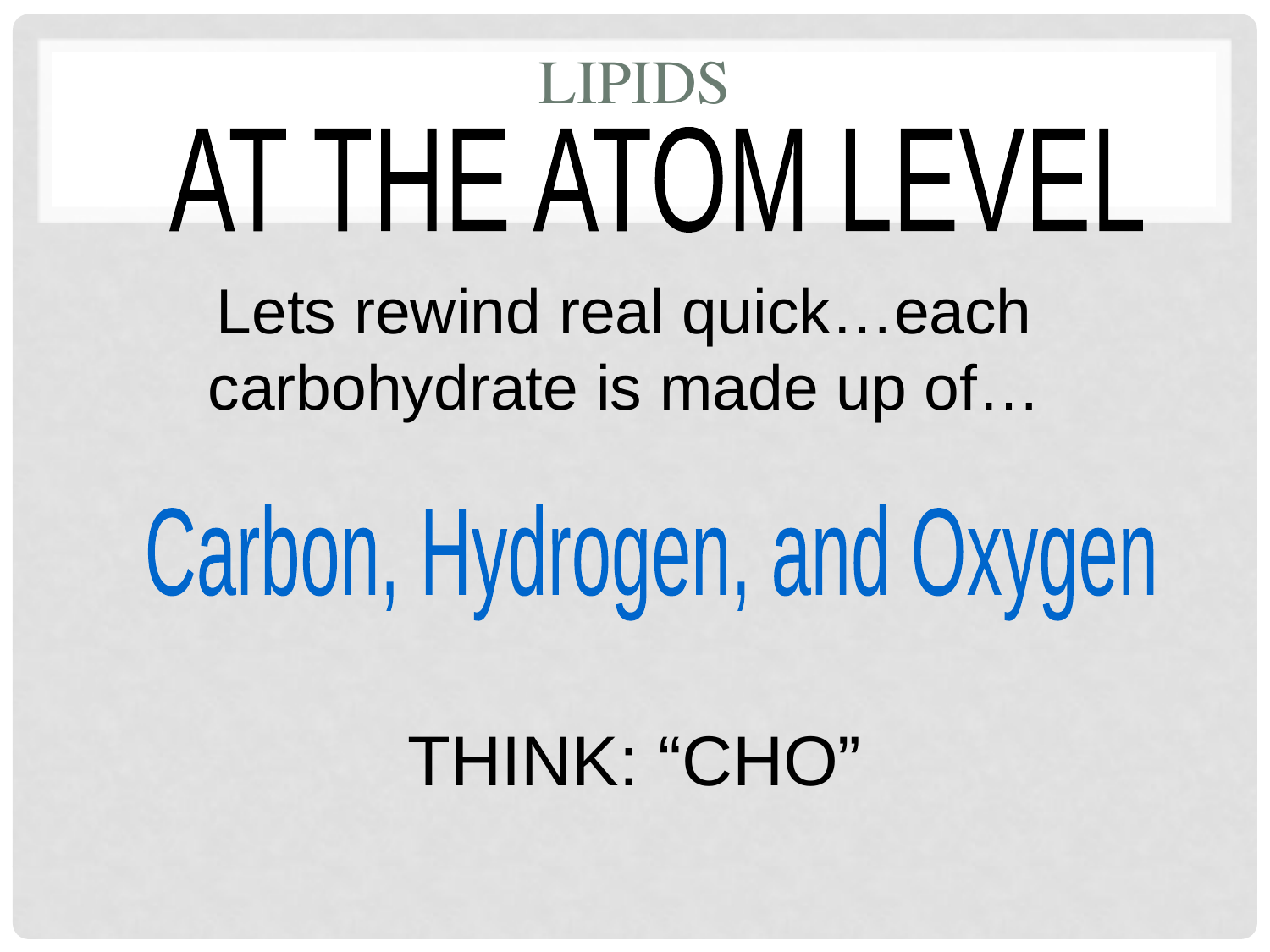

# LIPIDS
AT THE ATOM LEVEL
Lets rewind real quick…each carbohydrate is made up of…
Carbon, Hydrogen, and Oxygen
THINK: “CHO”